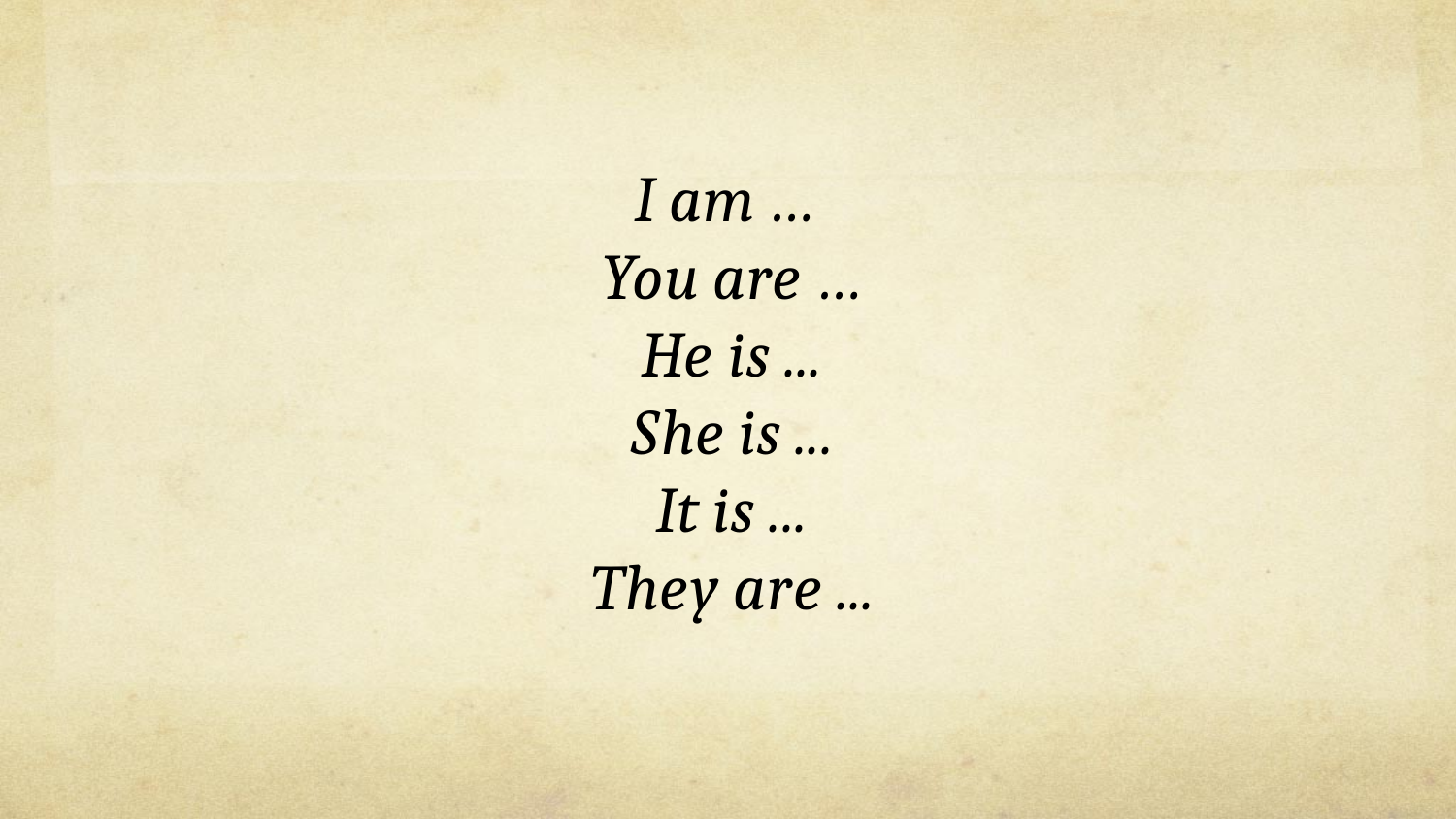

I am …
You are …
He is ...
She is ...
It is ...
They are ...